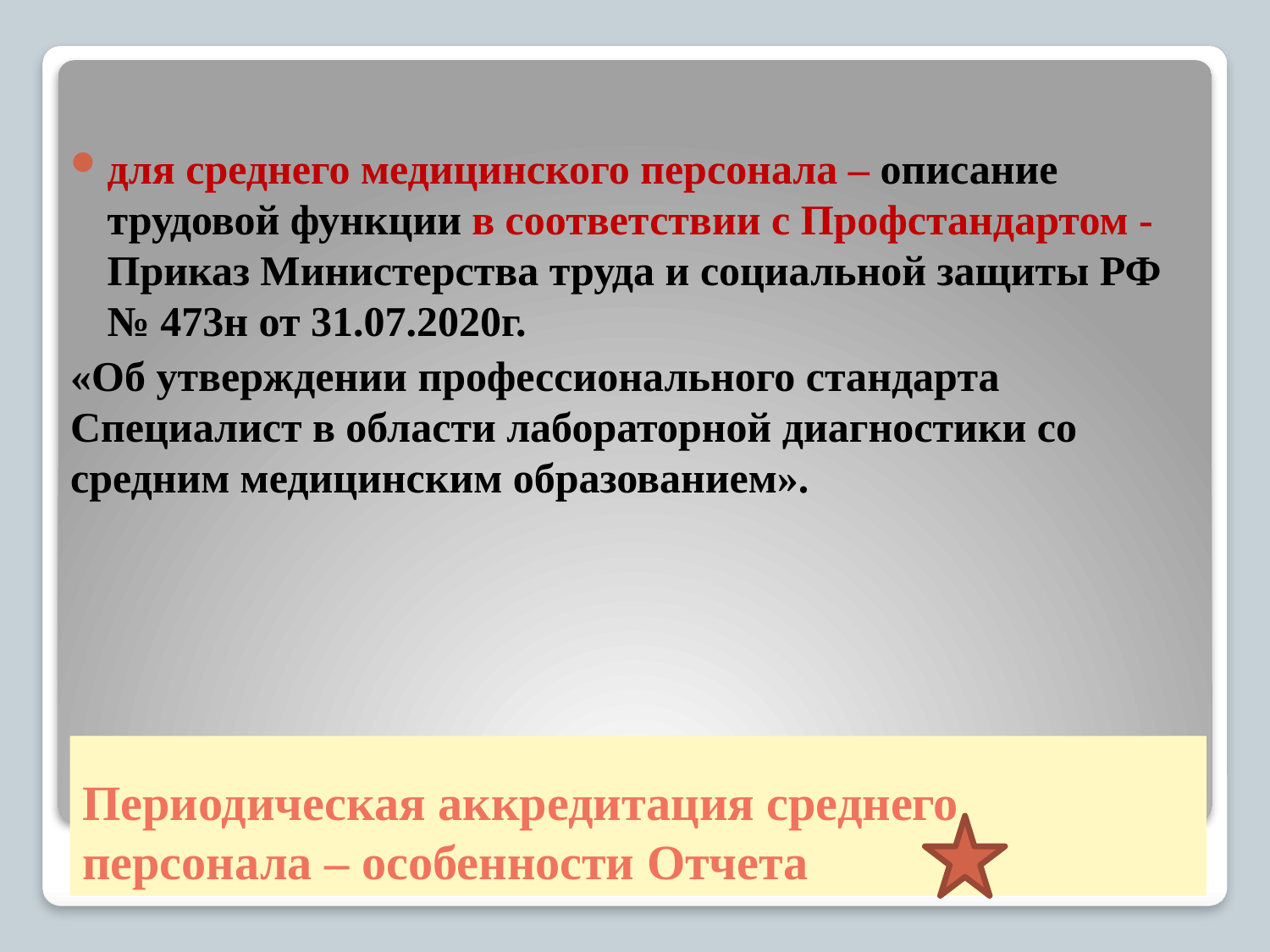

для среднего медицинского персонала – описание трудовой функции в соответствии с Профстандартом - Приказ Министерства труда и социальной защиты РФ № 473н от 31.07.2020г.
«Об утверждении профессионального стандарта Специалист в области лабораторной диагностики со средним медицинским образованием».

# Периодическая аккредитация среднего персонала – особенности Отчета